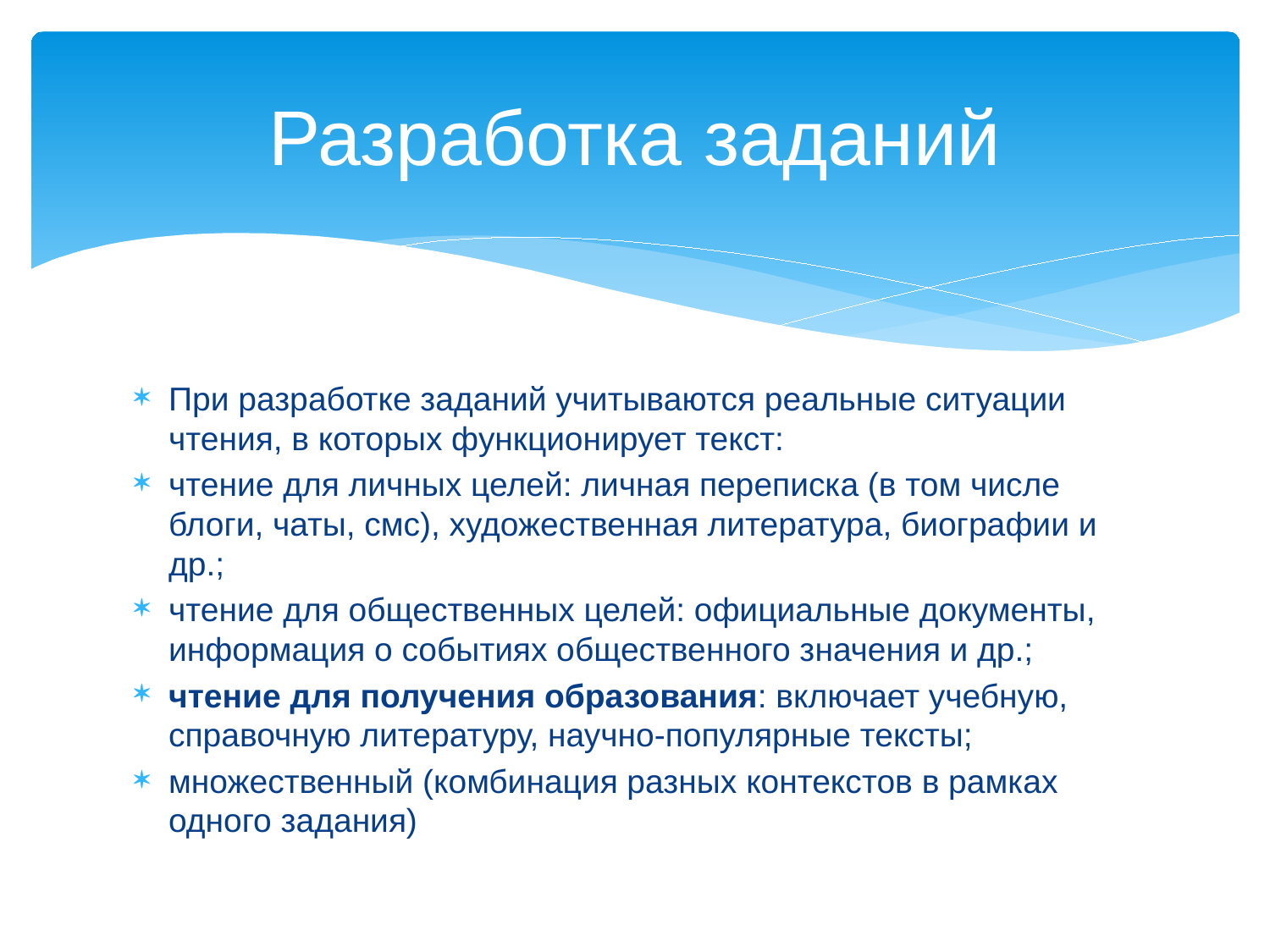

# Разработка заданий
При разработке заданий учитываются реальные ситуации чтения, в которых функционирует текст:
чтение для личных целей: личная переписка (в том числе блоги, чаты, смс), художественная литература, биографии и др.;
чтение для общественных целей: официальные документы, информация о событиях общественного значения и др.;
чтение для получения образования: включает учебную, справочную литературу, научно-популярные тексты;
множественный (комбинация разных контекстов в рамках одного задания)